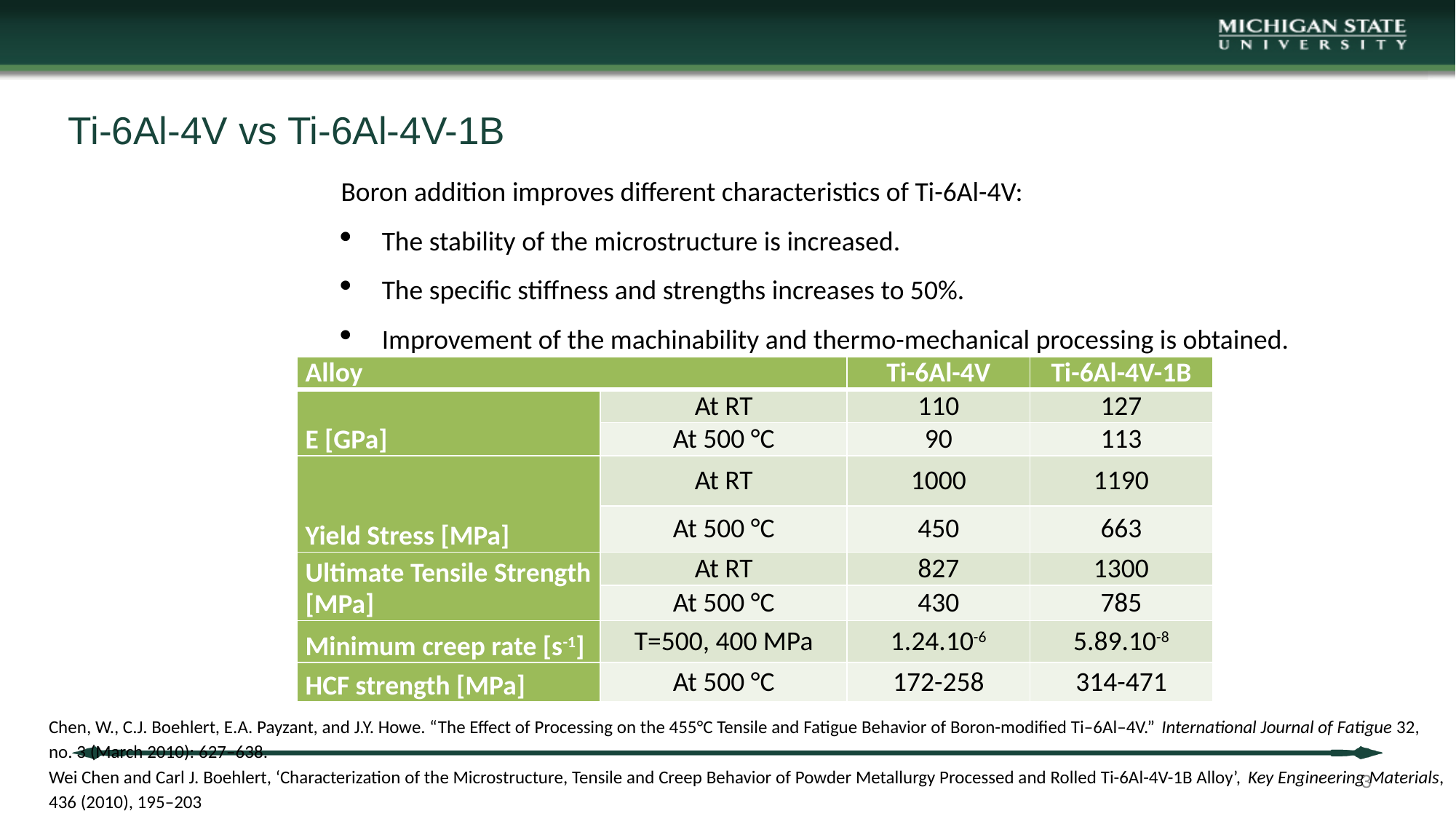

# Ti-6Al-4V vs Ti-6Al-4V-1B
Boron addition improves different characteristics of Ti-6Al-4V:
The stability of the microstructure is increased.
The specific stiffness and strengths increases to 50%.
Improvement of the machinability and thermo-mechanical processing is obtained.
| Alloy |  | Ti-6Al-4V | Ti-6Al-4V-1B |
| --- | --- | --- | --- |
| E [GPa] | At RT | 110 | 127 |
|  | At 500 °C | 90 | 113 |
| Yield Stress [MPa] | At RT | 1000 | 1190 |
|  | At 500 °C | 450 | 663 |
| Ultimate Tensile Strength [MPa] | At RT | 827 | 1300 |
|  | At 500 °C | 430 | 785 |
| Minimum creep rate [s-1] | T=500, 400 MPa | 1.24.10-6 | 5.89.10-8 |
| HCF strength [MPa] | At 500 °C | 172-258 | 314-471 |
Chen, W., C.J. Boehlert, E.A. Payzant, and J.Y. Howe. “The Effect of Processing on the 455°C Tensile and Fatigue Behavior of Boron-modified Ti–6Al–4V.” International Journal of Fatigue 32, no. 3 (March 2010): 627–638.
Wei Chen and Carl J. Boehlert, ‘Characterization of the Microstructure, Tensile and Creep Behavior of Powder Metallurgy Processed and Rolled Ti-6Al-4V-1B Alloy’, Key Engineering Materials, 436 (2010), 195–203
3